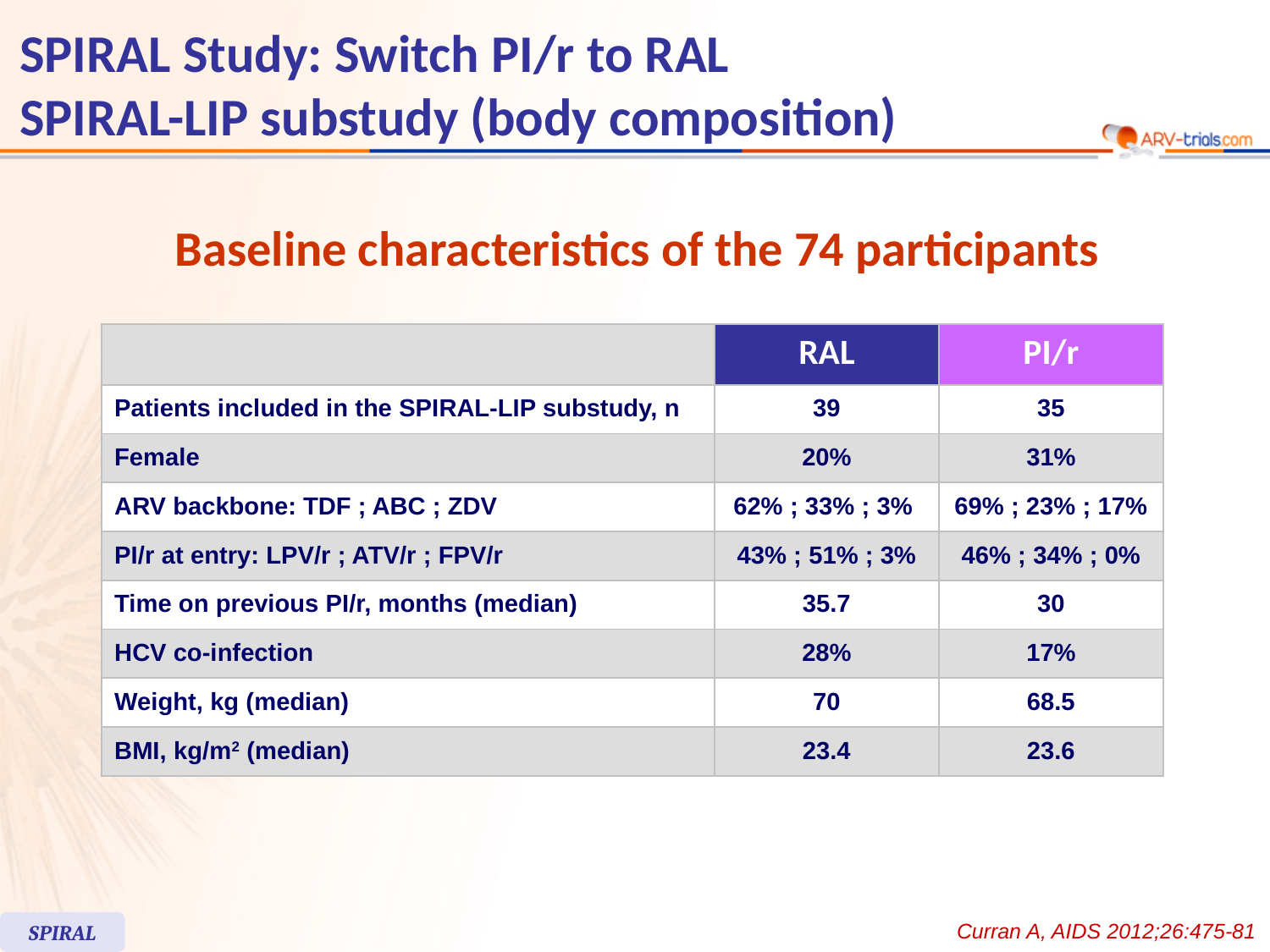

# SPIRAL Study: Switch PI/r to RAL SPIRAL-LIP substudy (body composition)
Baseline characteristics of the 74 participants
|  | RAL | PI/r |
| --- | --- | --- |
| Patients included in the SPIRAL-LIP substudy, n | 39 | 35 |
| Female | 20% | 31% |
| ARV backbone: TDF ; ABC ; ZDV | 62% ; 33% ; 3% | 69% ; 23% ; 17% |
| PI/r at entry: LPV/r ; ATV/r ; FPV/r | 43% ; 51% ; 3% | 46% ; 34% ; 0% |
| Time on previous PI/r, months (median) | 35.7 | 30 |
| HCV co-infection | 28% | 17% |
| Weight, kg (median) | 70 | 68.5 |
| BMI, kg/m2 (median) | 23.4 | 23.6 |
Curran A, AIDS 2012;26:475-81
SPIRAL